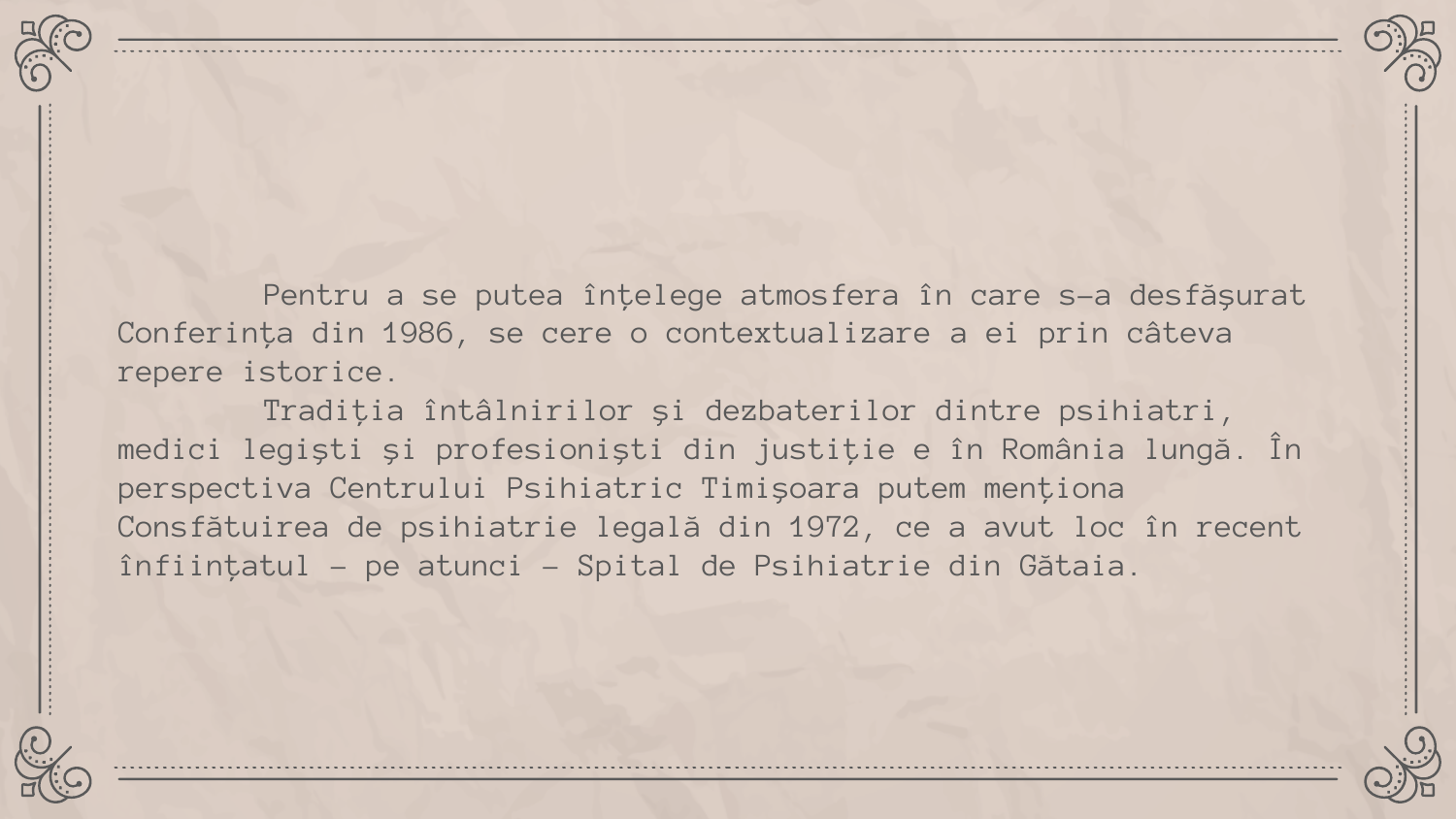

Pentru a se putea înţelege atmosfera în care s-a desfăşurat Conferința din 1986, se cere o contextualizare a ei prin câteva repere istorice.
	Tradiţia întâlnirilor şi dezbaterilor dintre psihiatri, medici legişti şi profesionişti din justiţie e în România lungă. În perspectiva Centrului Psihiatric Timişoara putem menţiona Consfătuirea de psihiatrie legală din 1972, ce a avut loc în recent înfiinţatul – pe atunci – Spital de Psihiatrie din Gătaia.